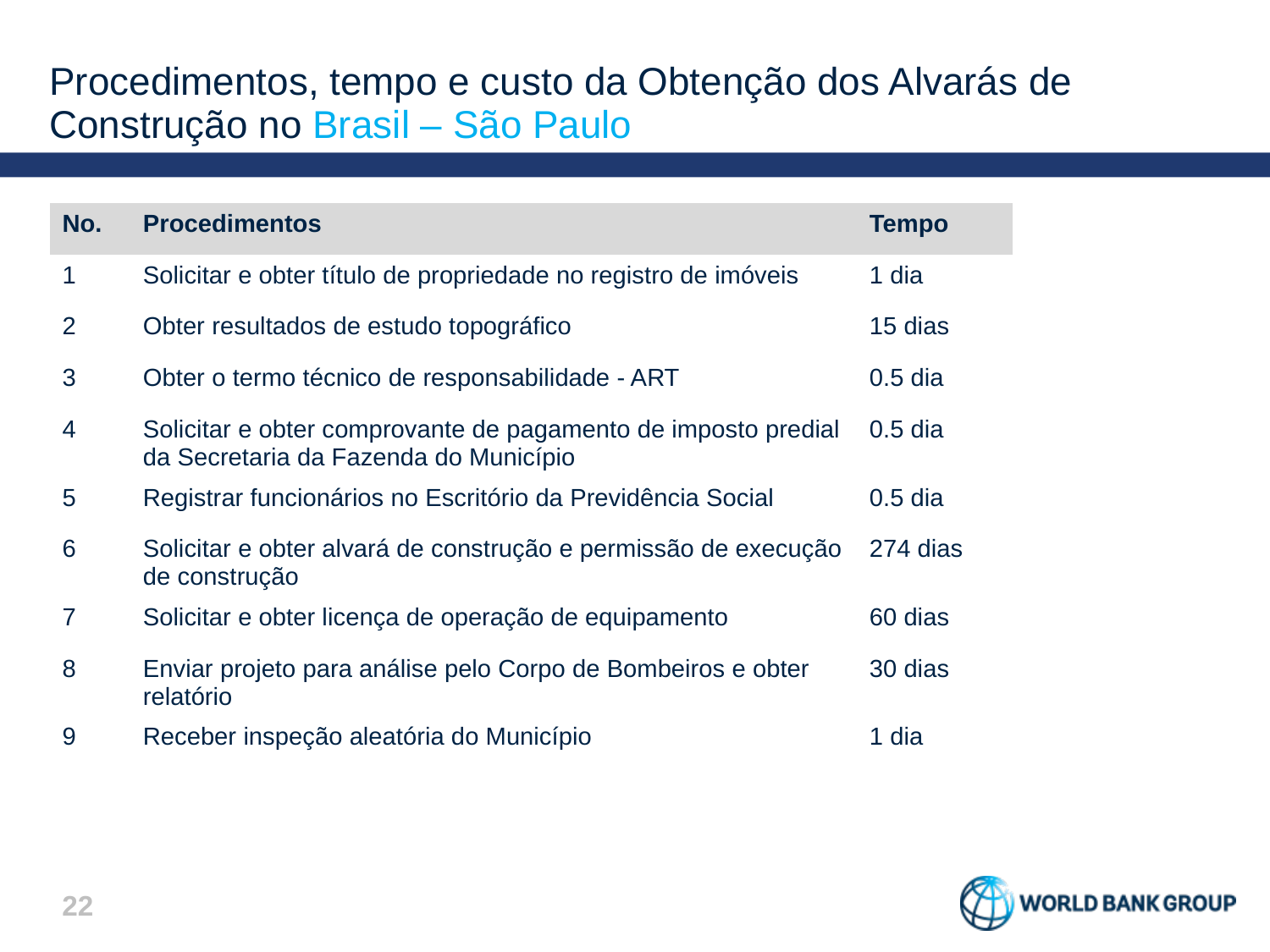

# Procedimentos, tempo e custo da Obtenção dos Alvarás de Construção no Brasil – São Paulo
| No. | Procedimentos | Tempo |
| --- | --- | --- |
| 1 | Solicitar e obter título de propriedade no registro de imóveis | 1 dia |
| 2 | Obter resultados de estudo topográfico | 15 dias |
| 3 | Obter o termo técnico de responsabilidade - ART | 0.5 dia |
| 4 | Solicitar e obter comprovante de pagamento de imposto predial da Secretaria da Fazenda do Município | 0.5 dia |
| 5 | Registrar funcionários no Escritório da Previdência Social | 0.5 dia |
| 6 | Solicitar e obter alvará de construção e permissão de execução de construção | 274 dias |
| 7 | Solicitar e obter licença de operação de equipamento | 60 dias |
| 8 | Enviar projeto para análise pelo Corpo de Bombeiros e obter relatório | 30 dias |
| 9 | Receber inspeção aleatória do Município | 1 dia |
22